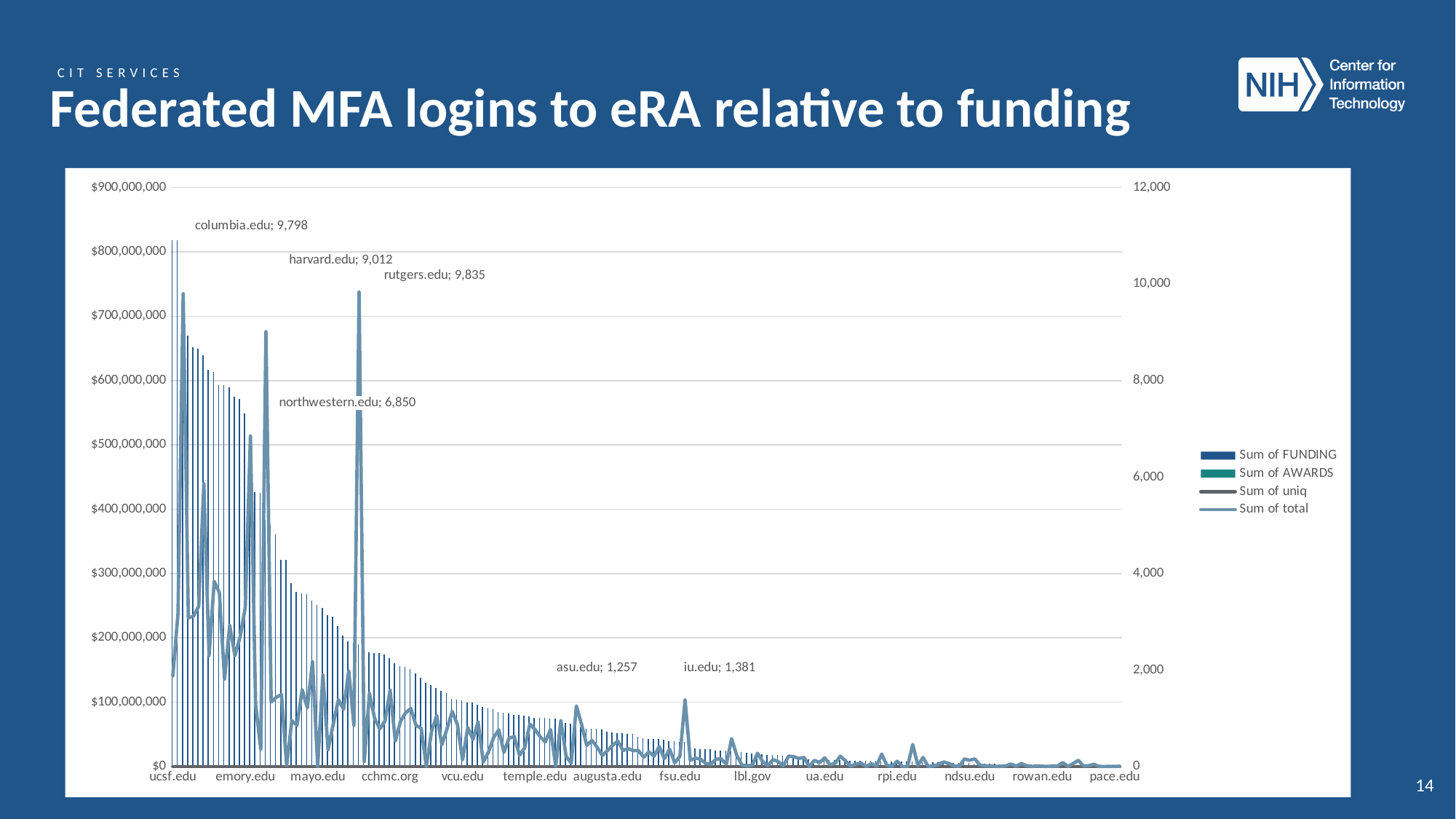

CIT SERVICES
Federated MFA logins to eRA relative to funding

### Chart

| Category | Sum of FUNDING | Sum of AWARDS | Sum of uniq | Sum of total |
|---|---|---|---|---|
| ucsf.edu | 818344088.0 | 1497.0 | 238.0 | 1879.0 |
| johnshopkins.edu | 817967024.0 | 1457.0 | 351.0 | 3168.0 |
| columbia.edu | 675072350.0 | 1188.0 | 530.0 | 9798.0 |
| pitt.edu | 670055218.0 | 1255.0 | 283.0 | 3082.0 |
| upenn.edu | 651241697.0 | 1324.0 | 181.0 | 3117.0 |
| stanford.edu | 649008297.0 | 1132.0 | 249.0 | 3319.0 |
| umich.edu | 638797095.0 | 1317.0 | 464.0 | 5864.0 |
| wustl.edu | 617019708.0 | 1104.0 | 202.0 | 2301.0 |
| duke.edu | 613754425.0 | 977.0 | 252.0 | 3837.0 |
| ucla.edu | 592972896.0 | 888.0 | 232.0 | 3603.0 |
| ucsd.edu | 592859535.0 | 1087.0 | 176.0 | 1814.0 |
| yale.edu | 590009627.0 | 1151.0 | 242.0 | 2922.0 |
| washington.edu | 574666407.0 | 1021.0 | 202.0 | 2301.0 |
| unc.edu | 571776492.0 | 1029.0 | 287.0 | 2685.0 |
| emory.edu | 548539944.0 | 846.0 | 252.0 | 3296.0 |
| northwestern.edu | 438974229.0 | 842.0 | 372.0 | 6850.0 |
| umn.edu | 427063298.0 | 751.0 | 153.0 | 1288.0 |
| mssm.edu | 425277288.0 | 711.0 | 39.0 | 360.0 |
| harvard.edu | 383104296.0 | 666.0 | 978.0 | 9012.0 |
| nyumc.org | 375378394.0 | 577.0 | 93.0 | 1336.0 |
| wisc.edu | 360853772.0 | 663.0 | 195.0 | 1436.0 |
| usc.edu | 321380322.0 | 475.0 | 117.0 | 1494.0 |
| ucdenver.edu | 320787495.0 | 788.0 | 5.0 | 28.0 |
| ohsu.edu | 284725340.0 | 500.0 | 106.0 | 951.0 |
| utsouthwestern.edu | 271920770.0 | 583.0 | 111.0 | 857.0 |
| med.cornell.edu | 268972812.0 | 522.0 | 145.0 | 1593.0 |
| ucdavis.edu | 268040377.0 | 532.0 | 127.0 | 1217.0 |
| ufl.edu | 258155837.0 | 595.0 | 189.0 | 2175.0 |
| mayo.edu | 251392749.0 | 429.0 | 3.0 | 3.0 |
| bu.edu | 246549223.0 | 473.0 | 226.0 | 1896.0 |
| uchicago.edu | 235580999.0 | 452.0 | 85.0 | 350.0 |
| utah.edu | 233190500.0 | 560.0 | 119.0 | 877.0 |
| umaryland.edu | 218177285.0 | 431.0 | 137.0 | 1384.0 |
| uci.edu | 204069641.0 | 428.0 | 92.0 | 1189.0 |
| case.edu | 194820419.0 | 367.0 | 138.0 | 1979.0 |
| virginia.edu | 192134294.0 | 431.0 | 86.0 | 854.0 |
| rutgers.edu | 190230338.0 | 383.0 | 860.0 | 9835.0 |
| miami.edu | 189131953.0 | 317.0 | 60.0 | 106.0 |
| uiowa.edu | 177986696.0 | 396.0 | 160.0 | 1514.0 |
| mdanderson.org | 177010608.0 | 363.0 | 95.0 | 997.0 |
| rochester.edu | 176462086.0 | 391.0 | 83.0 | 782.0 |
| arizona.edu | 174016940.0 | 300.0 | 106.0 | 943.0 |
| cchmc.org | 168688168.0 | 324.0 | 91.0 | 1581.0 |
| utmb.edu | 160541377.0 | 158.0 | 38.0 | 529.0 |
| uky.edu | 156334277.0 | 294.0 | 65.0 | 936.0 |
| chop.edu | 154733483.0 | 302.0 | 78.0 | 1114.0 |
| uic.edu | 151083223.0 | 348.0 | 131.0 | 1204.0 |
| berkeley.edu | 144272440.0 | 344.0 | 75.0 | 852.0 |
| brown.edu | 138481133.0 | 293.0 | 84.0 | 794.0 |
| wfu.edu | 130413916.0 | 243.0 | 4.0 | 4.0 |
| vanderbilt.edu | 127244157.0 | 371.0 | 106.0 | 730.0 |
| uth.tmc.edu | 121623169.0 | 280.0 | 86.0 | 1056.0 |
| mit.edu | 117718042.0 | 267.0 | 69.0 | 450.0 |
| mcw.edu | 113852276.0 | 241.0 | 61.0 | 786.0 |
| usf.edu | 104841224.0 | 126.0 | 60.0 | 1142.0 |
| msu.edu | 104450545.0 | 244.0 | 72.0 | 869.0 |
| vcu.edu | 103301334.0 | 257.0 | 51.0 | 141.0 |
| uthscsa.edu | 99875951.0 | 219.0 | 51.0 | 812.0 |
| cornell.edu | 98974227.0 | 235.0 | 91.0 | 560.0 |
| unmc.edu | 96381566.0 | 194.0 | 77.0 | 928.0 |
| dartmouth.edu | 92981102.0 | 166.0 | 35.0 | 91.0 |
| rockefeller.edu | 91024179.0 | 142.0 | 31.0 | 301.0 |
| utexas.edu | 89685604.0 | 256.0 | 73.0 | 603.0 |
| illinois.edu | 84944929.0 | 209.0 | 78.0 | 760.0 |
| nyu.edu | 83497228.0 | 209.0 | 46.0 | 294.0 |
| uc.edu | 82387055.0 | 187.0 | 56.0 | 595.0 |
| kumc.edu | 79995786.0 | 161.0 | 55.0 | 615.0 |
| gwu.edu | 79958263.0 | 122.0 | 25.0 | 233.0 |
| untsystem.edu | 78893593.0 | 51.0 | 44.0 | 390.0 |
| stonybrook.edu | 77784218.0 | 192.0 | 52.0 | 881.0 |
| temple.edu | 76256350.0 | 173.0 | 54.0 | 767.0 |
| jefferson.edu | 76213801.0 | 192.0 | 46.0 | 619.0 |
| psu.edu | 75630720.0 | 200.0 | 51.0 | 510.0 |
| buffalo.edu | 74751351.0 | 208.0 | 51.0 | 766.0 |
| coh.org | 74278217.0 | 145.0 | 5.0 | 11.0 |
| tennessee.edu | 72364529.0 | 163.0 | 112.0 | 948.0 |
| caltech.edu | 67681613.0 | 120.0 | 27.0 | 213.0 |
| wayne.edu | 66855061.0 | 157.0 | 36.0 | 68.0 |
| asu.edu | 63716394.0 | 159.0 | 96.0 | 1257.0 |
| purdue.edu | 61210035.0 | 163.0 | 91.0 | 870.0 |
| uga.edu | 59247721.0 | 157.0 | 52.0 | 438.0 |
| sc.edu | 59170982.0 | 132.0 | 39.0 | 541.0 |
| umd.edu | 59054649.0 | 150.0 | 28.0 | 401.0 |
| uvm.edu | 58187389.0 | 107.0 | 29.0 | 230.0 |
| augusta.edu | 54543152.0 | 123.0 | 32.0 | 330.0 |
| colorado.edu | 53205605.0 | 152.0 | 54.0 | 441.0 |
| georgetown.edu | 51945879.0 | 141.0 | 51.0 | 529.0 |
| princeton.edu | 51494039.0 | 121.0 | 39.0 | 334.0 |
| vt.edu | 50736209.0 | 133.0 | 38.0 | 370.0 |
| gatech.edu | 50389056.0 | 126.0 | 53.0 | 332.0 |
| ucsc.edu | 46133387.0 | 89.0 | 15.0 | 331.0 |
| udel.edu | 44649720.0 | 93.0 | 44.0 | 194.0 |
| colostate.edu | 43494371.0 | 123.0 | 28.0 | 306.0 |
| neu.edu | 43124004.0 | 96.0 | 38.0 | 215.0 |
| uoregon.edu | 43065157.0 | 104.0 | 29.0 | 414.0 |
| andrew.cmu.edu | 41406065.0 | 91.0 | 29.0 | 162.0 |
| ncsu.edu | 39208047.0 | 116.0 | 39.0 | 363.0 |
| wvu.edu | 39023364.0 | 80.0 | 27.0 | 77.0 |
| fsu.edu | 38922734.0 | 95.0 | 24.0 | 216.0 |
| iu.edu | 38466048.0 | 101.0 | 146.0 | 1381.0 |
| sdsu.edu | 33037889.0 | 68.0 | 28.0 | 129.0 |
| brandeis.edu | 27829588.0 | 62.0 | 24.0 | 175.0 |
| ku.edu | 27048614.0 | 70.0 | 22.0 | 152.0 |
| lsuhsc.edu | 26992233.0 | 70.0 | 11.0 | 64.0 |
| tamu.edu | 26898092.0 | 71.0 | 19.0 | 49.0 |
| rice.edu | 24596569.0 | 79.0 | 25.0 | 156.0 |
| unl.edu | 24398392.0 | 58.0 | 22.0 | 157.0 |
| nd.edu | 24378304.0 | 57.0 | 22.0 | 51.0 |
| utdallas.edu | 24209282.0 | 64.0 | 32.0 | 578.0 |
| oregonstate.edu | 23285043.0 | 53.0 | 26.0 | 231.0 |
| vai.org | 22820346.0 | 47.0 | 3.0 | 31.0 |
| ucsb.edu | 21358818.0 | 61.0 | 10.0 | 16.0 |
| lbl.gov | 20557685.0 | 25.0 | 10.0 | 28.0 |
| iastate.edu | 20310721.0 | 57.0 | 34.0 | 277.0 |
| utep.edu | 19218580.0 | 47.0 | 17.0 | 104.0 |
| uri.edu | 18543935.0 | 38.0 | 6.0 | 24.0 |
| gmu.edu | 18508278.0 | 26.0 | 18.0 | 143.0 |
| lsu.edu | 17759201.0 | 34.0 | 14.0 | 104.0 |
| utsa.edu | 16566170.0 | 47.0 | 7.0 | 17.0 |
| montana.edu | 14886167.0 | 31.0 | 26.0 | 217.0 |
| uwyo.edu | 14520845.0 | 22.0 | 10.0 | 205.0 |
| umt.edu | 12633227.0 | 33.0 | 14.0 | 168.0 |
| ucf.edu | 12248974.0 | 41.0 | 32.0 | 190.0 |
| uta.edu | 11402327.0 | 36.0 | 1.0 | 1.0 |
| binghamton.edu | 11254051.0 | 35.0 | 16.0 | 130.0 |
| okstate.edu | 10665554.0 | 28.0 | 20.0 | 81.0 |
| ua.edu | 10626081.0 | 32.0 | 11.0 | 181.0 |
| alaska.edu | 10589123.0 | 10.0 | 9.0 | 37.0 |
| unm.edu | 10472578.0 | 31.0 | 22.0 | 69.0 |
| albany.edu | 10002414.0 | 31.0 | 15.0 | 216.0 |
| nccu.edu | 9621826.0 | 16.0 | 5.0 | 120.0 |
| unlv.edu | 9514772.0 | 14.0 | 5.0 | 9.0 |
| usd.edu | 9415444.0 | 18.0 | 4.0 | 49.0 |
| umbc.edu | 9061399.0 | 21.0 | 10.0 | 74.0 |
| nygenome.org | 8893896.0 | 14.0 | 1.0 | 1.0 |
| llu.edu | 8839737.0 | 23.0 | 8.0 | 60.0 |
| creighton.edu | 8504524.0 | 19.0 | 2.0 | 9.0 |
| fau.edu | 8440461.0 | 27.0 | 26.0 | 258.0 |
| uncg.edu | 8404660.0 | 27.0 | 17.0 | 29.0 |
| uncc.edu | 7843269.0 | 31.0 | 4.0 | 5.0 |
| rpi.edu | 7683027.0 | 17.0 | 7.0 | 111.0 |
| uml.edu | 7465327.0 | 19.0 | 1.0 | 2.0 |
| pdx.edu | 7378750.0 | 17.0 | 1.0 | 1.0 |
| auburn.edu | 7360975.0 | 25.0 | 33.0 | 457.0 |
| boisestate.edu | 6799902.0 | 17.0 | 9.0 | 22.0 |
| ohio.edu | 6763182.0 | 22.0 | 12.0 | 188.0 |
| du.edu | 6620738.0 | 22.0 | 1.0 | 1.0 |
| sfsu.edu | 6561873.0 | 16.0 | 10.0 | 13.0 |
| csulb.edu | 6433281.0 | 19.0 | 12.0 | 47.0 |
| ucmerced.edu | 6309169.0 | 23.0 | 13.0 | 95.0 |
| baylor.edu | 5875676.0 | 20.0 | 20.0 | 65.0 |
| usm.edu | 5839148.0 | 7.0 | 4.0 | 15.0 |
| bnl.gov | 5802433.0 | 2.0 | 2.0 | 4.0 |
| byu.edu | 5791165.0 | 17.0 | 16.0 | 158.0 |
| ndsu.edu | 5211379.0 | 12.0 | 9.0 | 131.0 |
| rit.edu | 5073516.0 | 15.0 | 10.0 | 158.0 |
| chapman.edu | 5036173.0 | 7.0 | 6.0 | 27.0 |
| miamioh.edu | 4335486.0 | 18.0 | 8.0 | 15.0 |
| unomaha.edu | 4138057.0 | 7.0 | 8.0 | 15.0 |
| siu.edu | 4035130.0 | 12.0 | 2.0 | 2.0 |
| unh.edu | 3856746.0 | 10.0 | 3.0 | 5.0 |
| kennesaw.edu | 3842688.0 | 13.0 | 5.0 | 15.0 |
| oakland.edu | 3841969.0 | 13.0 | 2.0 | 52.0 |
| stevens.edu | 3092104.0 | 9.0 | 1.0 | 8.0 |
| odu.edu | 2967412.0 | 12.0 | 12.0 | 63.0 |
| memphis.edu | 2931813.0 | 7.0 | 7.0 | 19.0 |
| whoi.edu | 2914496.0 | 4.0 | 2.0 | 2.0 |
| duq.edu | 2852579.0 | 10.0 | 5.0 | 13.0 |
| rowan.edu | 2738918.0 | 9.0 | 6.0 | 8.0 |
| wesleyan.edu | 2619549.0 | 6.0 | 2.0 | 2.0 |
| fullerton.edu | 2505061.0 | 12.0 | 4.0 | 11.0 |
| txstate.edu | 1670301.0 | 6.0 | 5.0 | 12.0 |
| mtu.edu | 1591572.0 | 4.0 | 6.0 | 83.0 |
| ilstu.edu | 1193440.0 | 4.0 | 2.0 | 2.0 |
| smu.edu | 1191670.0 | 4.0 | 5.0 | 62.0 |
| cpp.edu | 885086.0 | 5.0 | 5.0 | 130.0 |
| towson.edu | 617957.0 | 3.0 | 3.0 | 14.0 |
| ornl.gov | 597965.0 | 2.0 | 7.0 | 18.0 |
| wmich.edu | 519507.0 | 2.0 | 5.0 | 48.0 |
| unk.edu | 394781.0 | 1.0 | 1.0 | 3.0 |
| uvu.edu | 373782.0 | 1.0 | 1.0 | 1.0 |
| wssu.edu | 128147.0 | 1.0 | 2.0 | 4.0 |
| pace.edu | 110158.0 | 1.0 | 3.0 | 3.0 |
| scu.edu | 68392.0 | 1.0 | 3.0 | 7.0 |